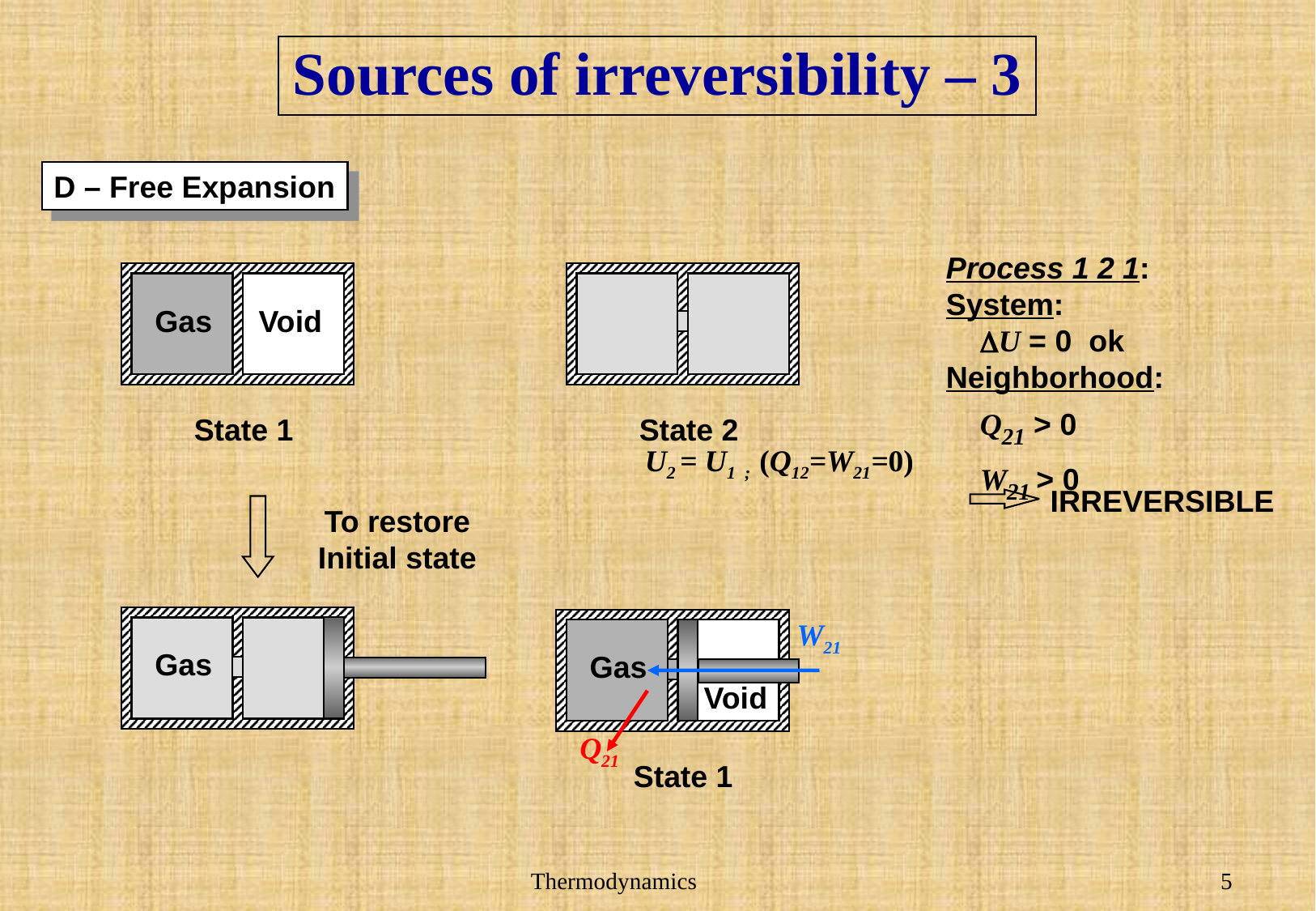

# Sources of irreversibility – 3
D – Free Expansion
Process 1 2 1:
System:
    ΔU = 0  ok
Neighborhood:
    Q21 > 0
    W21 > 0
IRREVERSIBLE

Gas
Void

State 1
State 2
U2 = U1  ;  (Q12=W21=0)

To restore
Initial state

Gas

Void
State 1
W21

Gas

Void

Q21